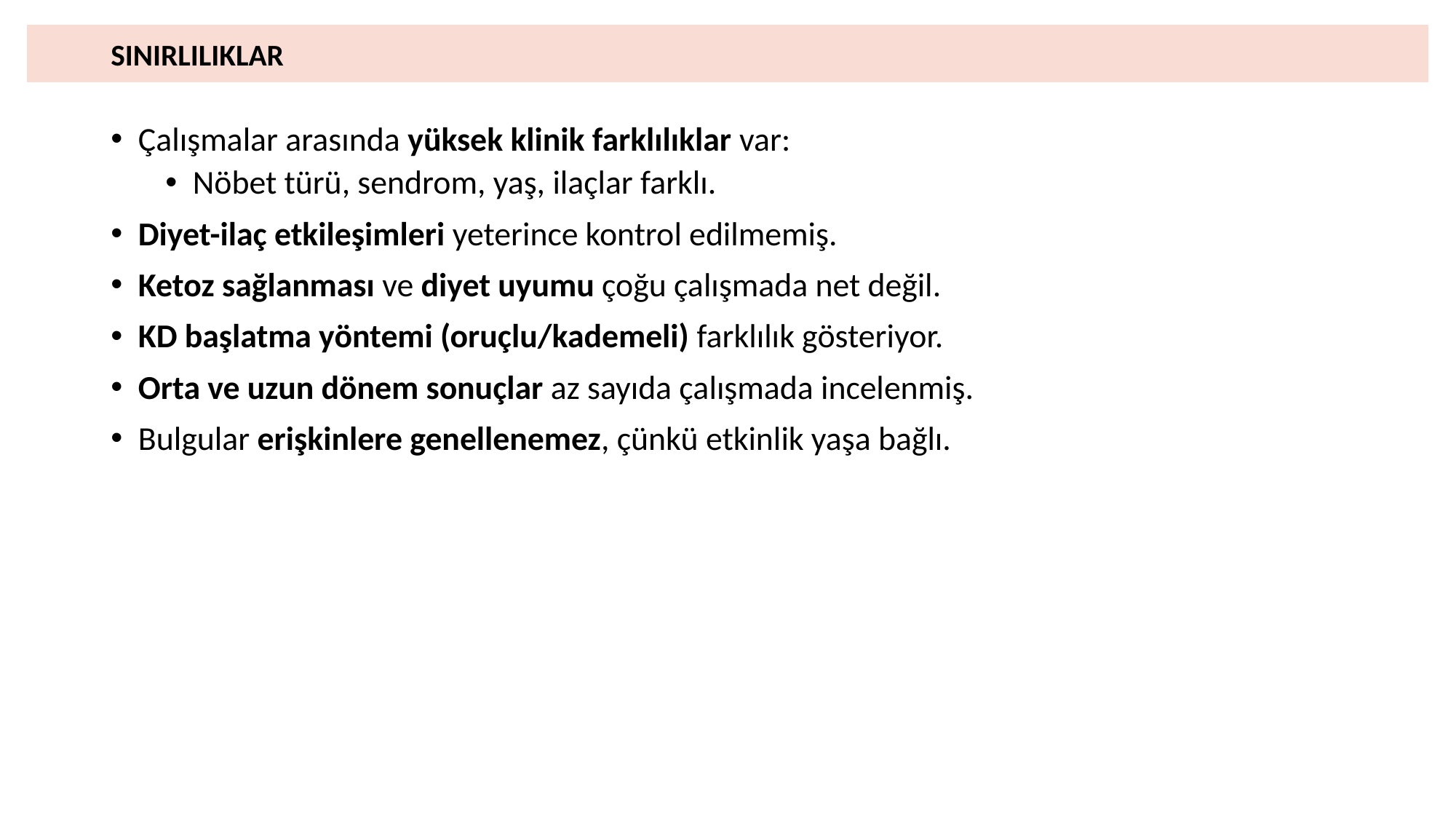

# SINIRLILIKLAR
Çalışmalar arasında yüksek klinik farklılıklar var:
Nöbet türü, sendrom, yaş, ilaçlar farklı.
Diyet-ilaç etkileşimleri yeterince kontrol edilmemiş.
Ketoz sağlanması ve diyet uyumu çoğu çalışmada net değil.
KD başlatma yöntemi (oruçlu/kademeli) farklılık gösteriyor.
Orta ve uzun dönem sonuçlar az sayıda çalışmada incelenmiş.
Bulgular erişkinlere genellenemez, çünkü etkinlik yaşa bağlı.